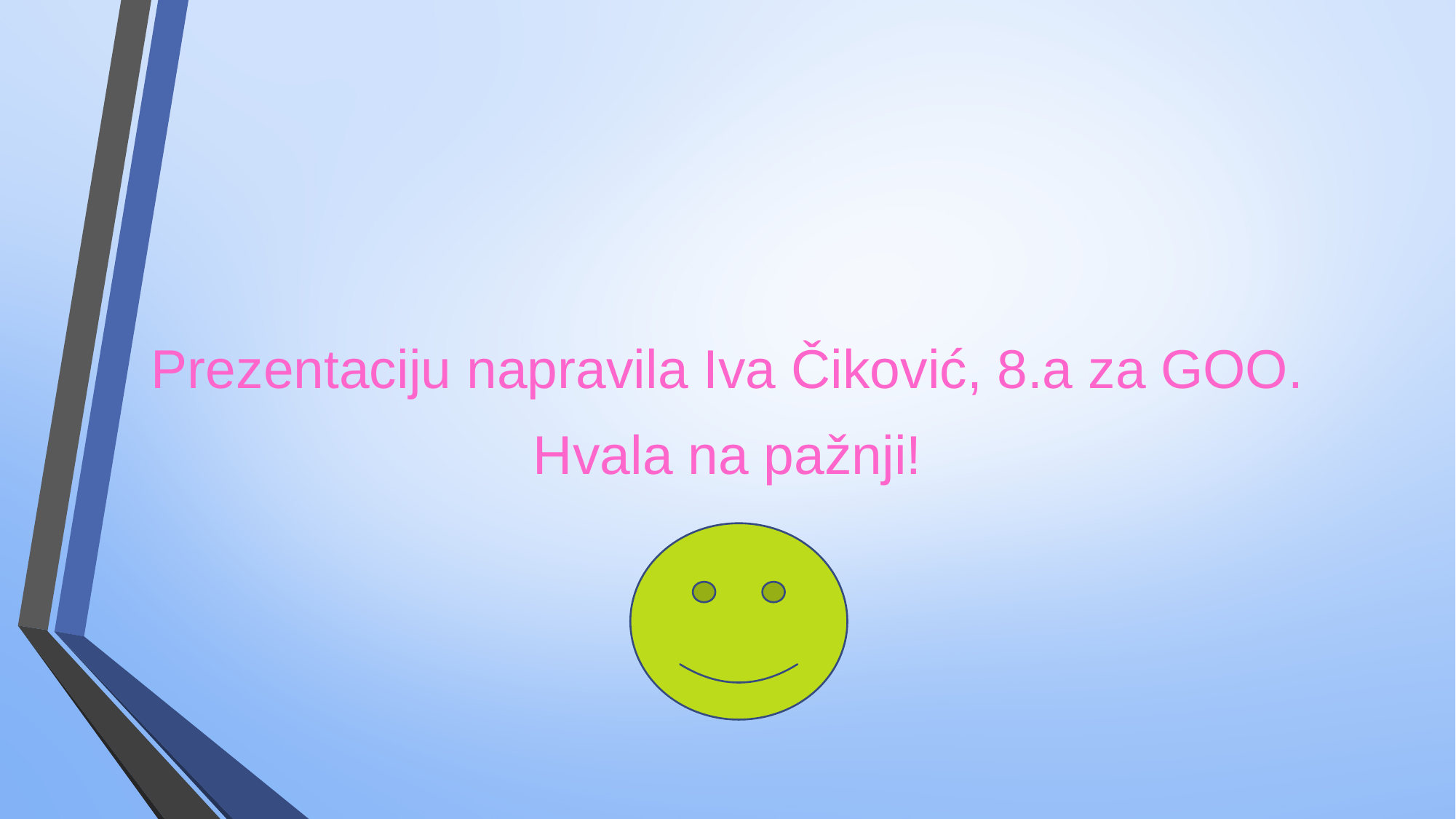

Prezentaciju napravila Iva Čiković, 8.a za GOO.
Hvala na pažnji!